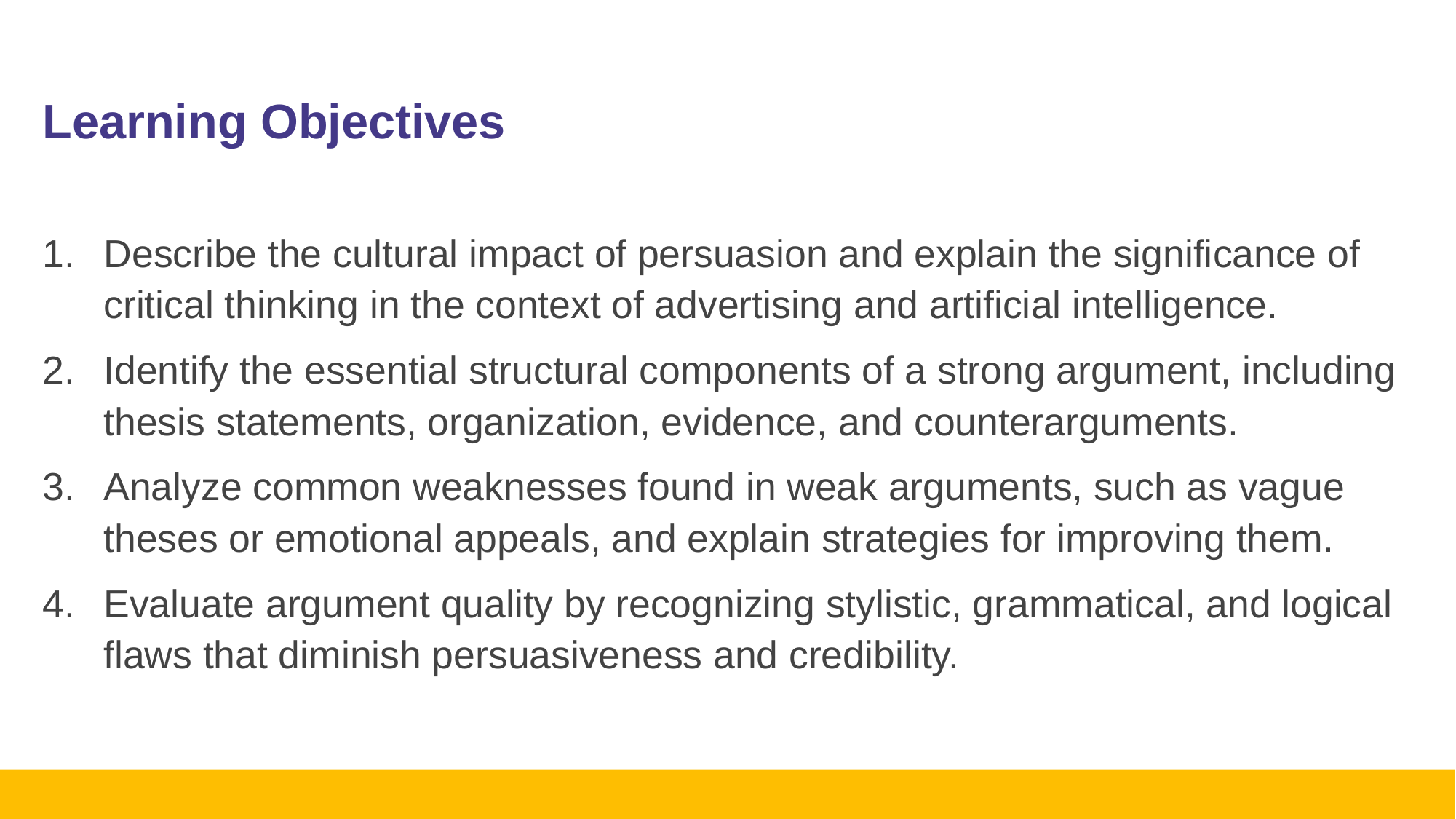

# Learning Objectives
Describe the cultural impact of persuasion and explain the significance of critical thinking in the context of advertising and artificial intelligence.
Identify the essential structural components of a strong argument, including thesis statements, organization, evidence, and counterarguments.
Analyze common weaknesses found in weak arguments, such as vague theses or emotional appeals, and explain strategies for improving them.
Evaluate argument quality by recognizing stylistic, grammatical, and logical flaws that diminish persuasiveness and credibility.